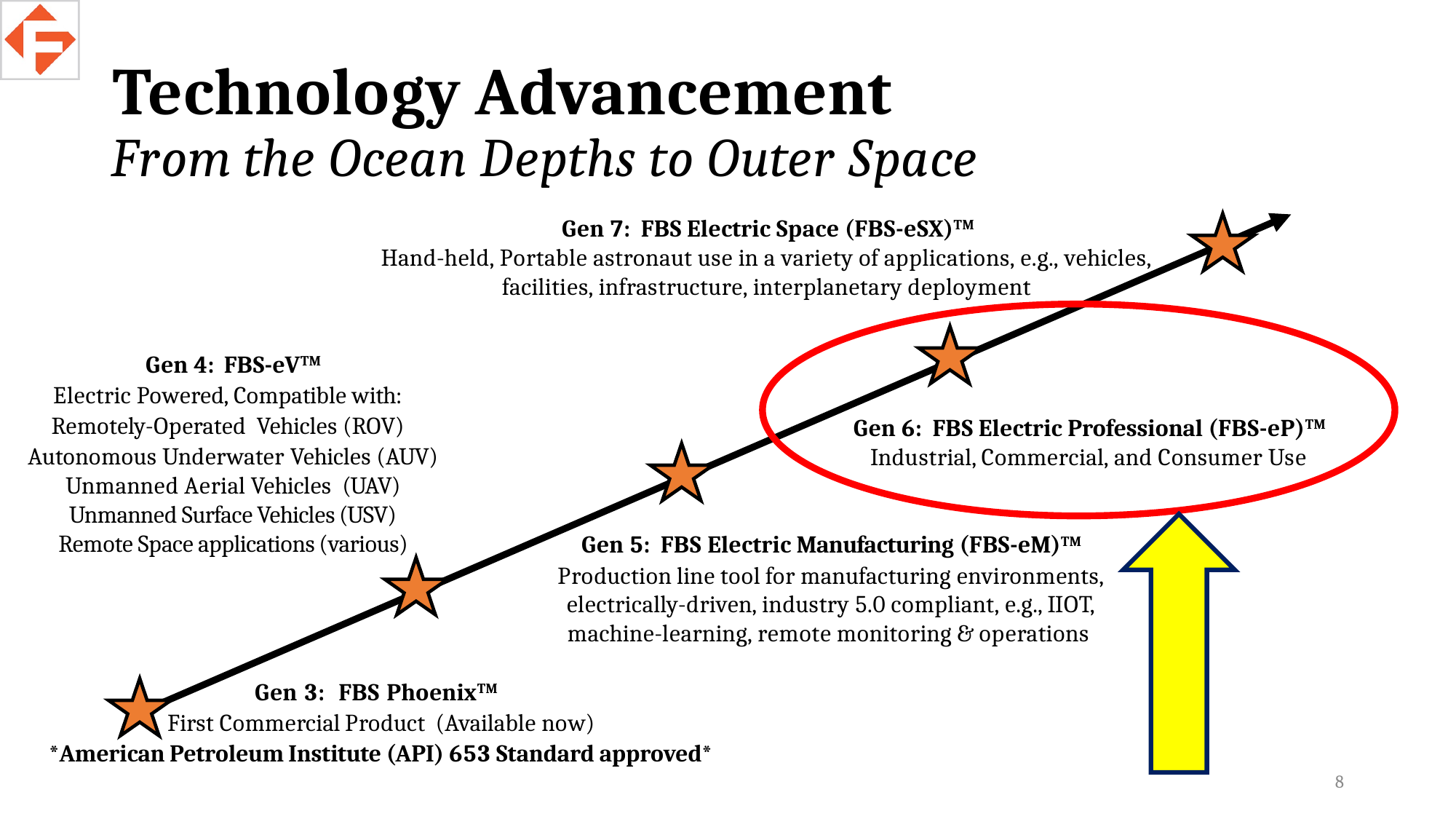

# Technology Advancement From the Ocean Depths to Outer Space
Gen 7:  FBS Electric Space (FBS-eSX)TM
Hand-held, Portable astronaut use in a variety of applications, e.g., vehicles, facilities, infrastructure, interplanetary deployment

Gen 4:  FBS-eVTM
Electric Powered, Compatible with:
Remotely-Operated  Vehicles (ROV)
Autonomous Underwater Vehicles (AUV)
Unmanned Aerial Vehicles  (UAV)
Unmanned Surface Vehicles (USV)
Remote Space applications (various)
Gen 6:  FBS Electric Professional (FBS-eP)TM
Industrial, Commercial, and Consumer Use

Gen 5:  FBS Electric Manufacturing (FBS-eM)TM
Production line tool for manufacturing environments, electrically-driven, industry 5.0 compliant, e.g., IIOT, machine-learning, remote monitoring & operations

Gen 3:  FBS PhoenixTM
First Commercial Product  (Available now)
*American Petroleum Institute (API) 653 Standard approved*

8